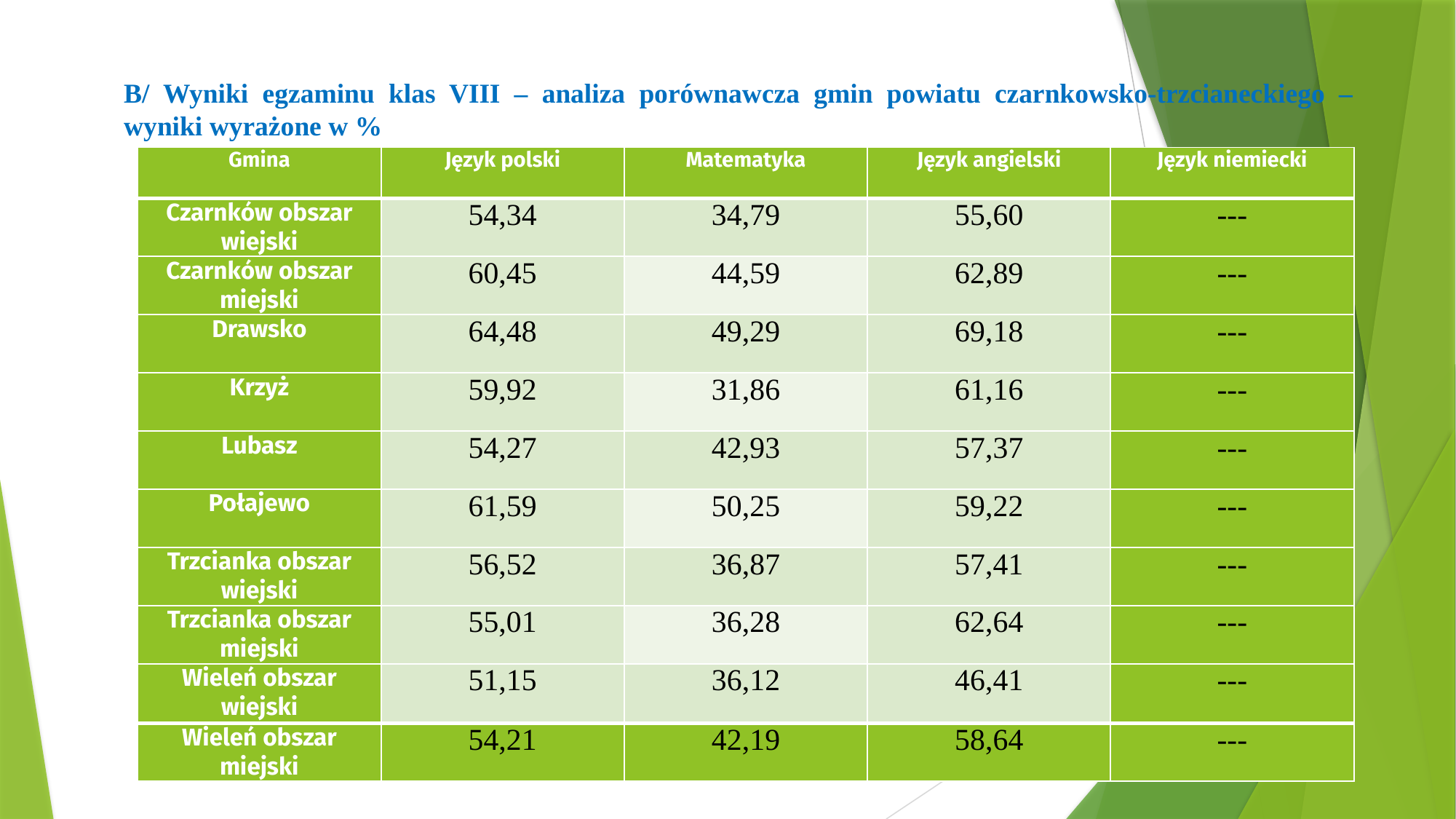

B/ Wyniki egzaminu klas VIII – analiza porównawcza gmin powiatu czarnkowsko-trzcianeckiego – wyniki wyrażone w %
| Gmina | Język polski | Matematyka | Język angielski | Język niemiecki |
| --- | --- | --- | --- | --- |
| Czarnków obszar wiejski | 54,34 | 34,79 | 55,60 | --- |
| Czarnków obszar miejski | 60,45 | 44,59 | 62,89 | --- |
| Drawsko | 64,48 | 49,29 | 69,18 | --- |
| Krzyż | 59,92 | 31,86 | 61,16 | --- |
| Lubasz | 54,27 | 42,93 | 57,37 | --- |
| Połajewo | 61,59 | 50,25 | 59,22 | --- |
| Trzcianka obszar wiejski | 56,52 | 36,87 | 57,41 | --- |
| Trzcianka obszar miejski | 55,01 | 36,28 | 62,64 | --- |
| Wieleń obszar wiejski | 51,15 | 36,12 | 46,41 | --- |
| Wieleń obszar miejski | 54,21 | 42,19 | 58,64 | --- |